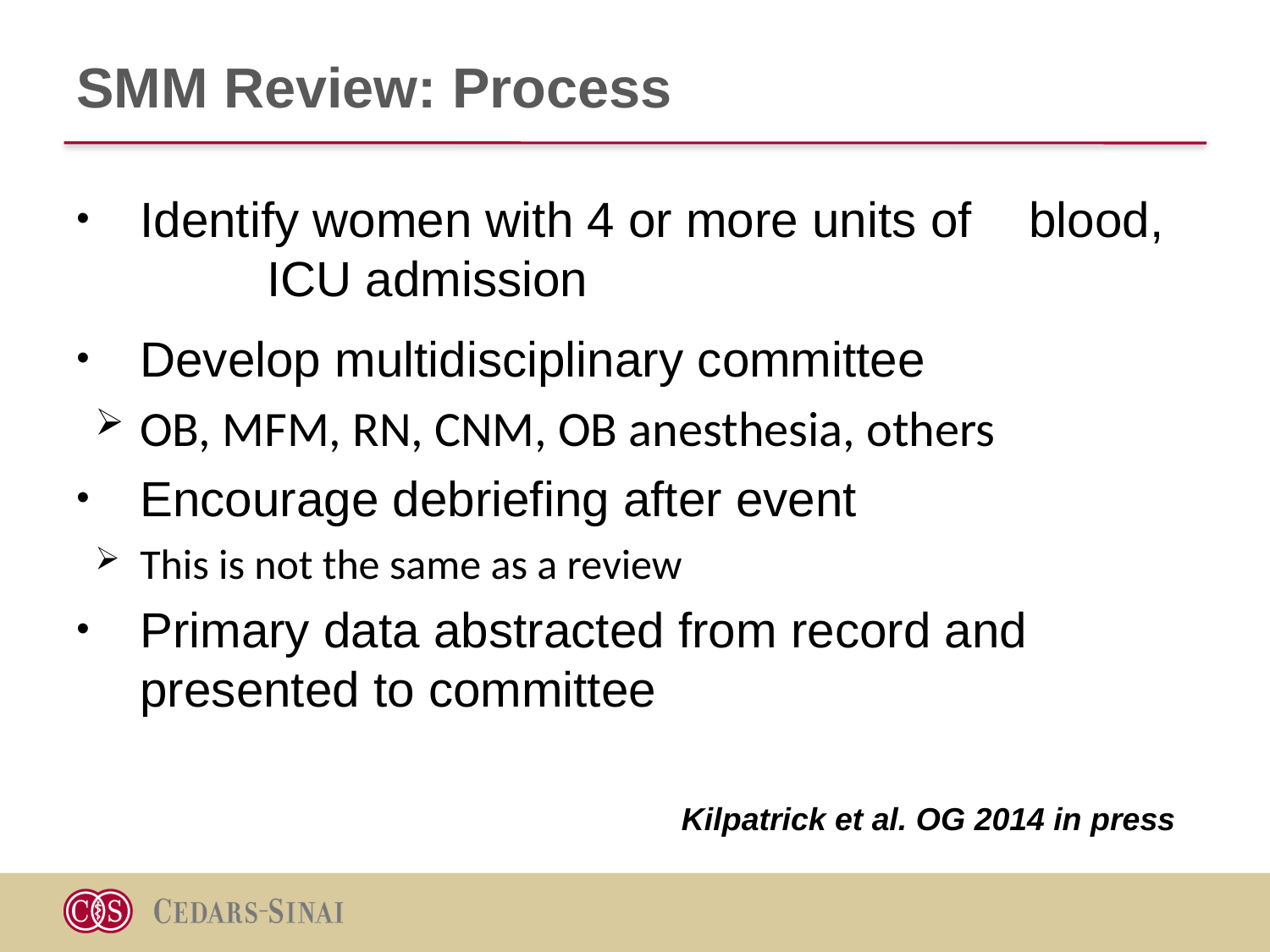

# SMM Review: Process
Identify women with 4 or more units of 	blood, 	ICU admission
Develop multidisciplinary committee
OB, MFM, RN, CNM, OB anesthesia, others
Encourage debriefing after event
This is not the same as a review
Primary data abstracted from record and 	presented to committee
Kilpatrick et al. OG 2014 in press